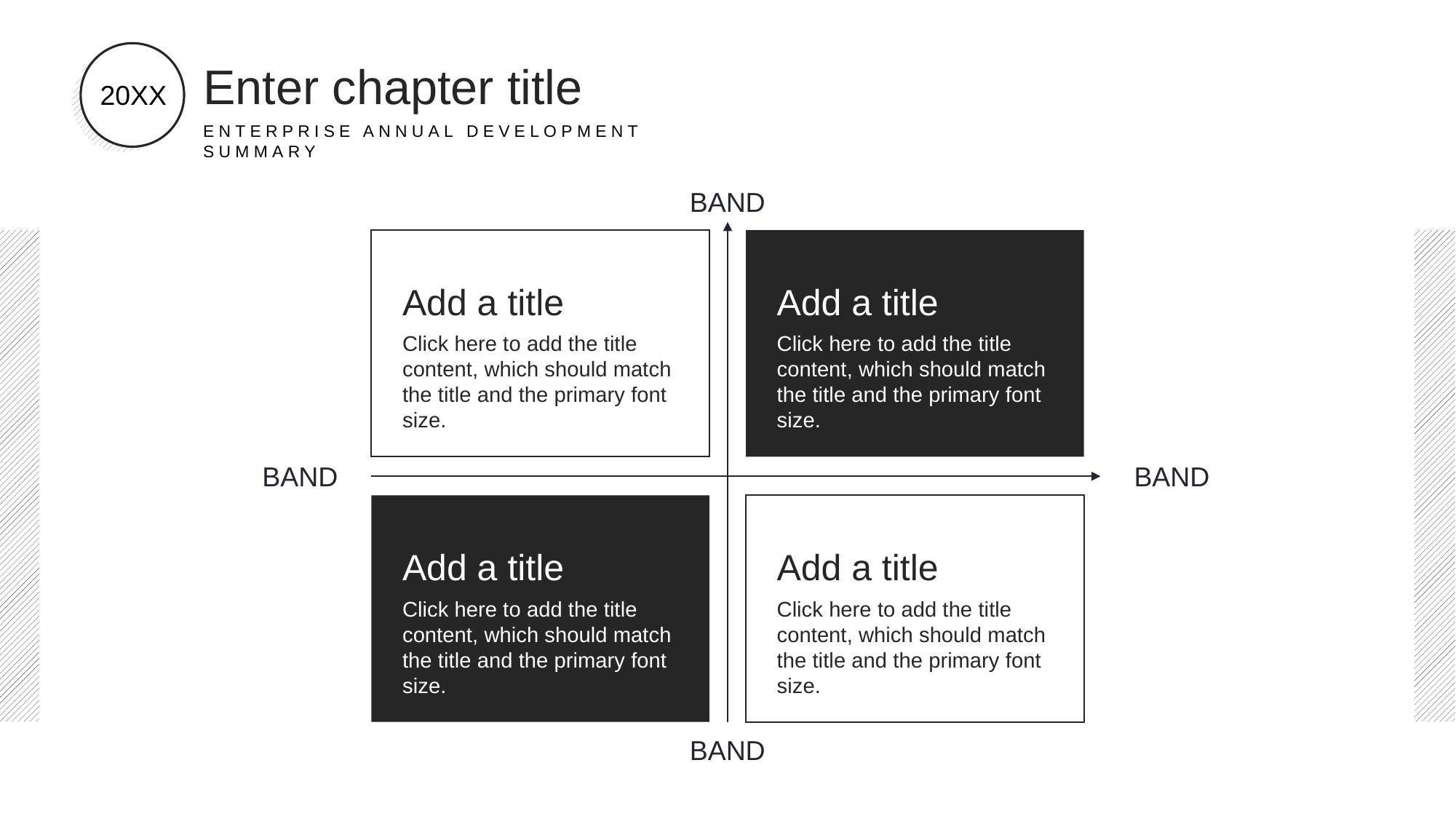

20XX
Enter chapter title
ENTERPRISE ANNUAL DEVELOPMENT SUMMARY
BAND

Add a title
Click here to add the title content, which should match the title and the primary font size.

Add a title
Click here to add the title content, which should match the title and the primary font size.
BAND
BAND

Add a title
Click here to add the title content, which should match the title and the primary font size.

Add a title
Click here to add the title content, which should match the title and the primary font size.
BAND